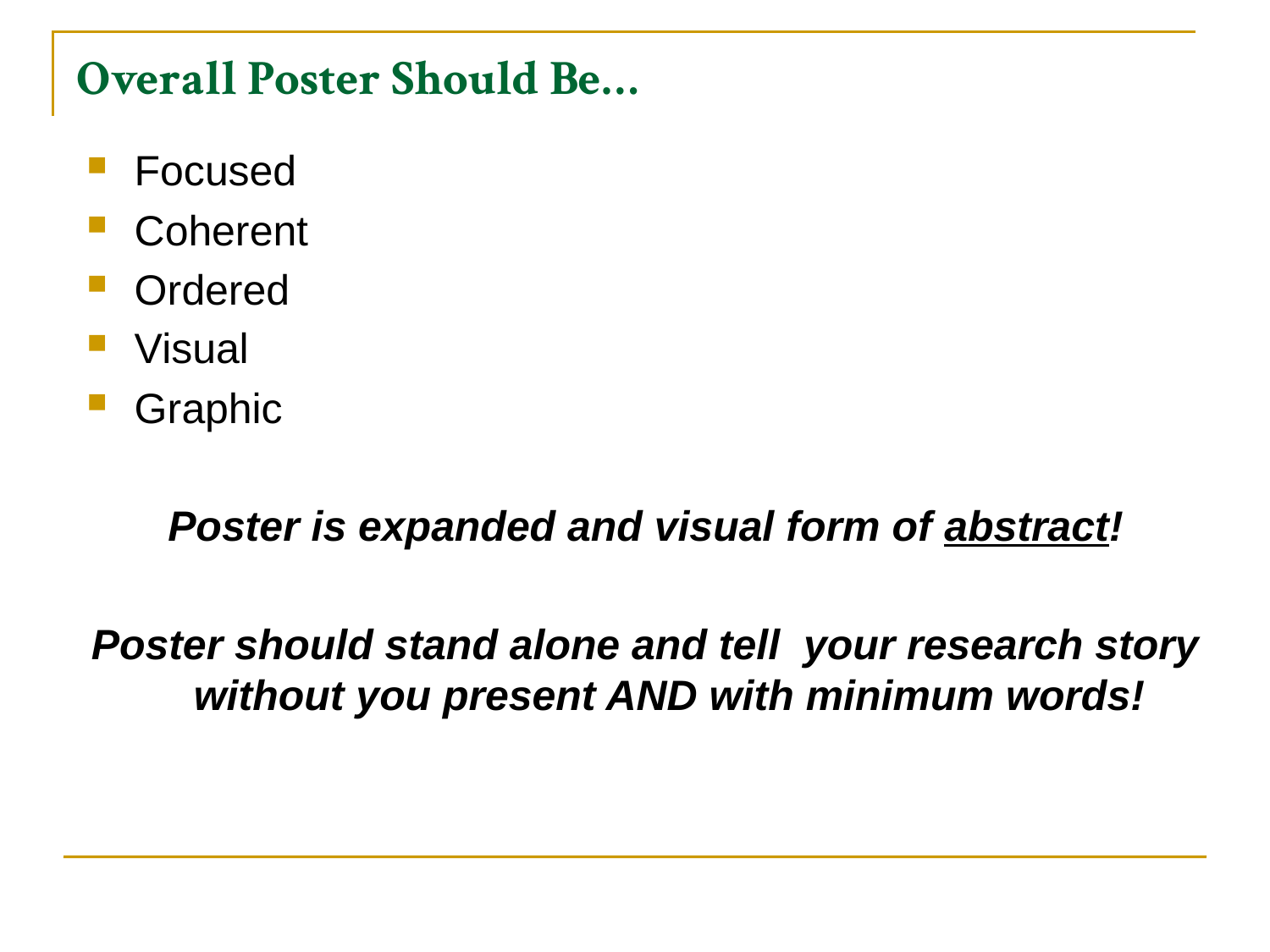

# Overall Poster Should Be…
Focused
Coherent
Ordered
Visual
Graphic

Poster is expanded and visual form of abstract!

Poster should stand alone and tell  your research story without you present AND with minimum words!